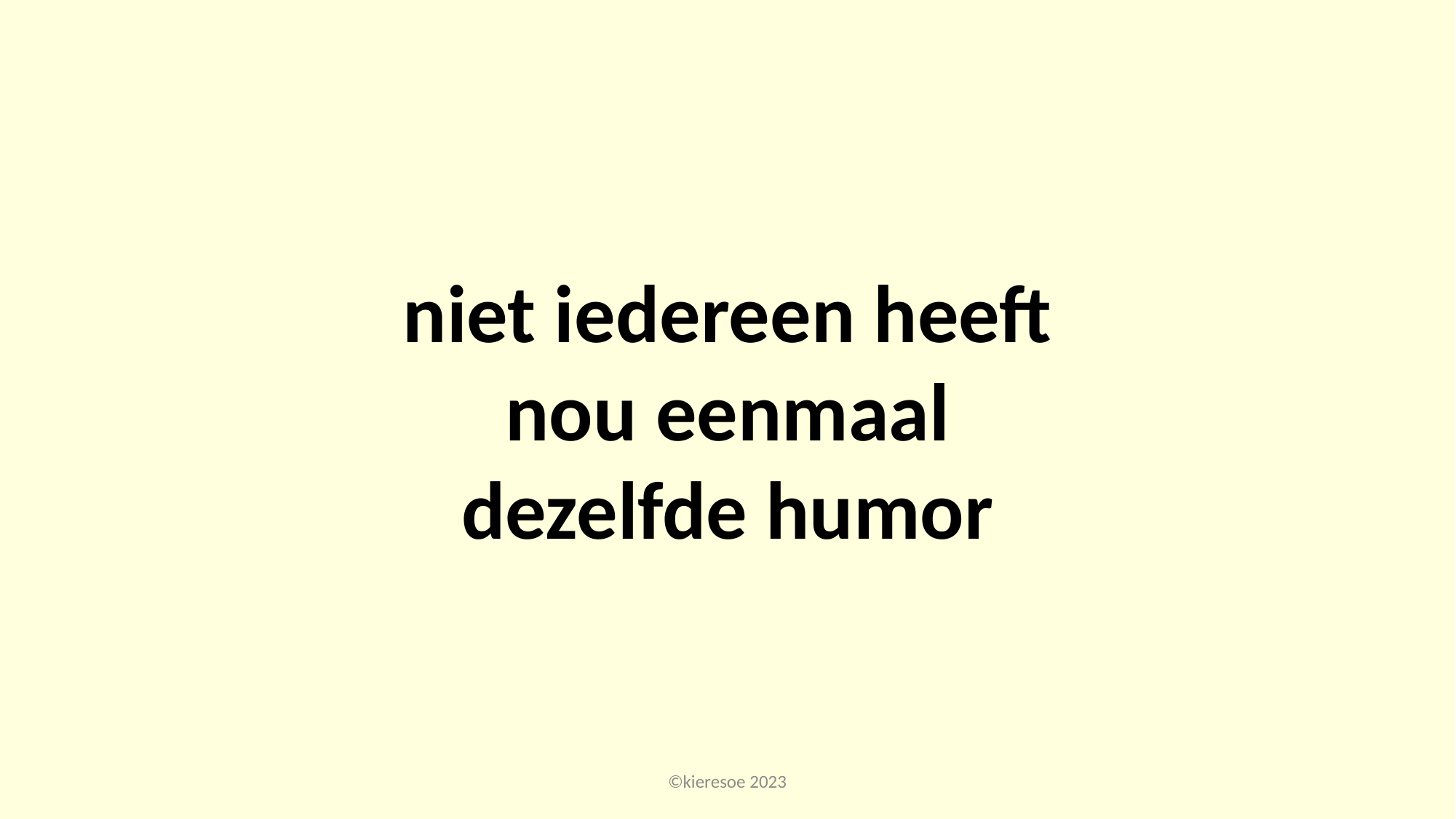

niet iedereen heeft nou eenmaal dezelfde humor
©kieresoe 2023